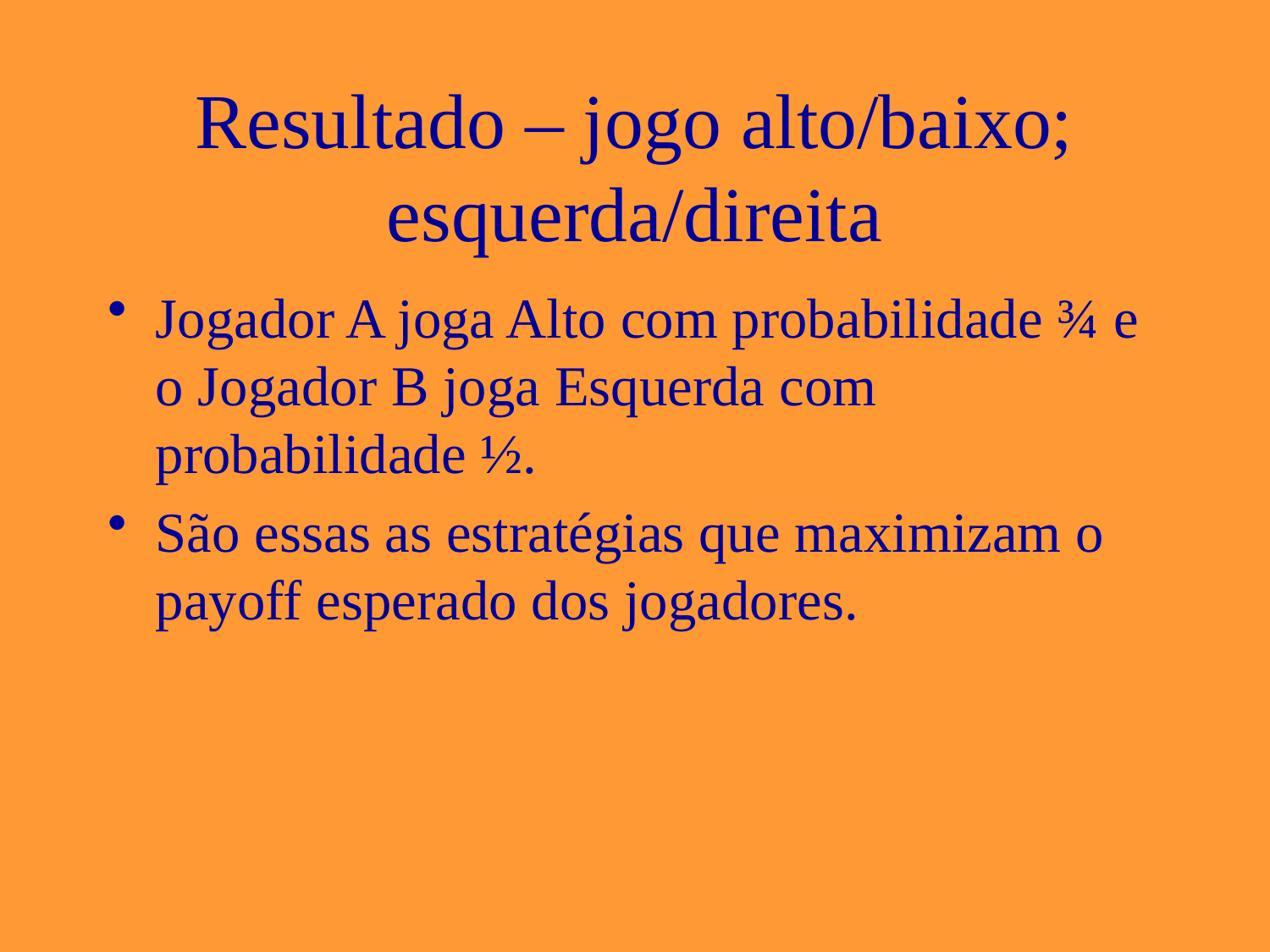

# Resultado – jogo alto/baixo; esquerda/direita
Jogador A joga Alto com probabilidade ¾ e o Jogador B joga Esquerda com probabilidade ½.
São essas as estratégias que maximizam o payoff esperado dos jogadores.